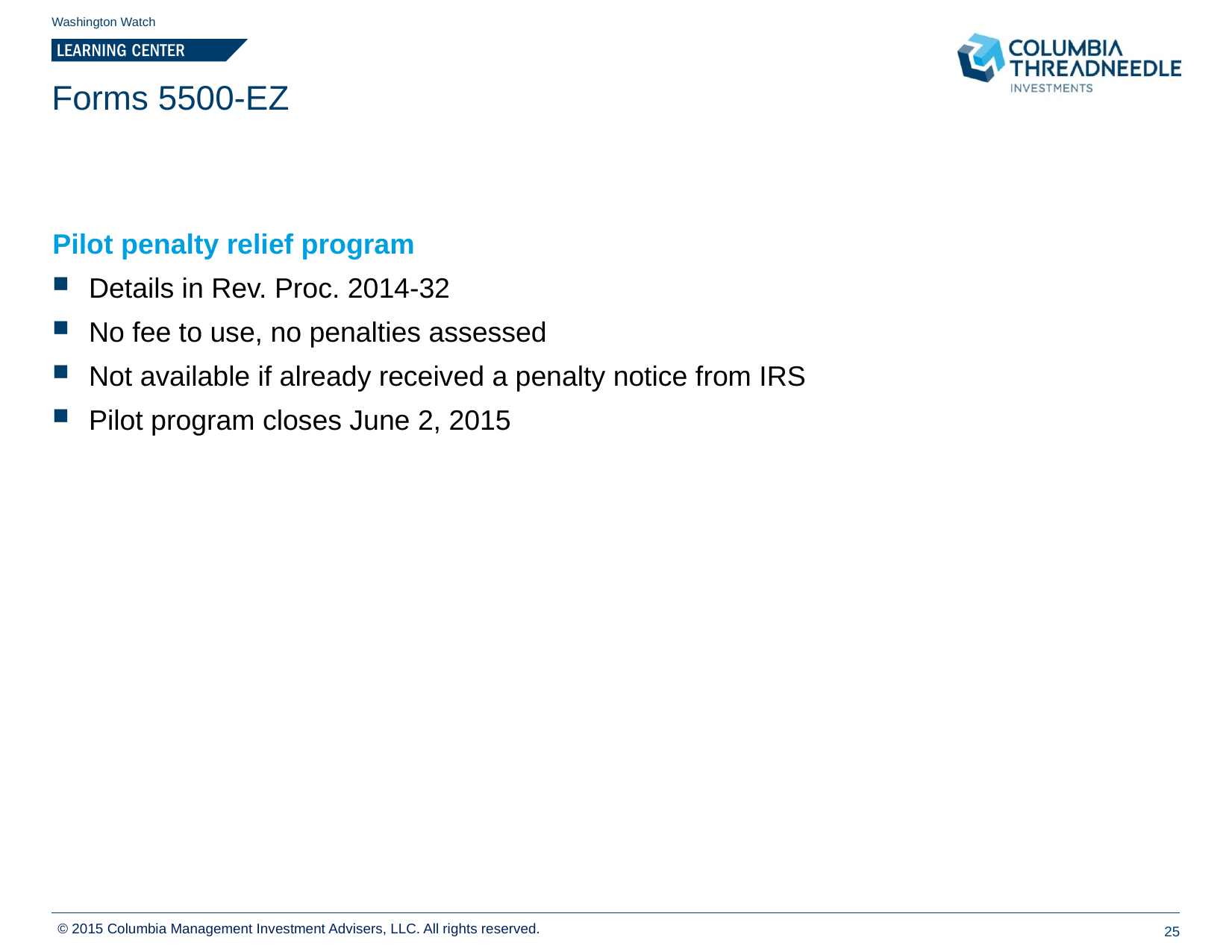

Washington Watch
# Forms 5500-EZ
Pilot penalty relief program
Details in Rev. Proc. 2014-32
No fee to use, no penalties assessed
Not available if already received a penalty notice from IRS
Pilot program closes June 2, 2015
© 2015 Columbia Management Investment Advisers, LLC. All rights reserved.
25